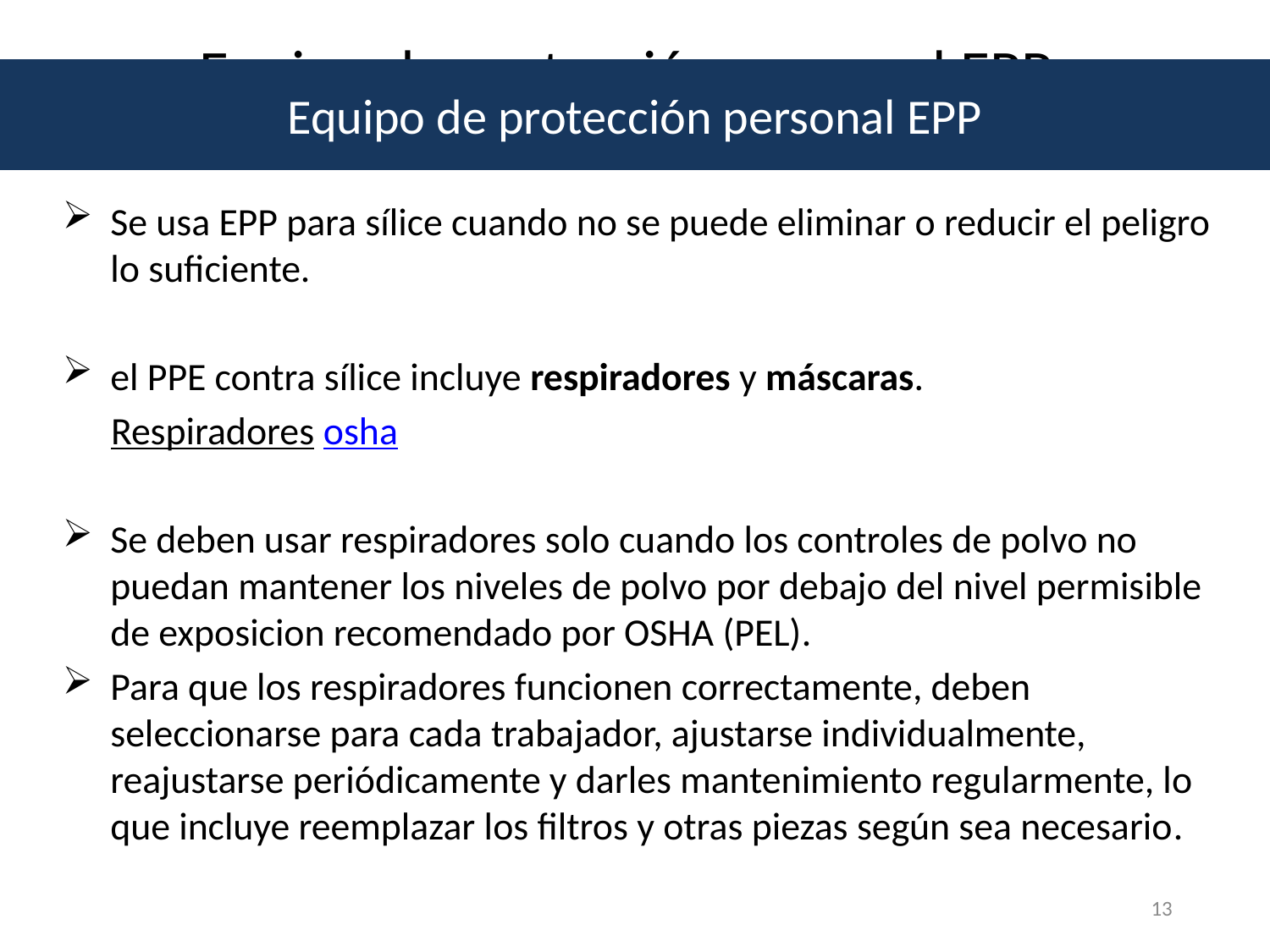

# Equipo de protección personal EPP
Equipo de protección personal EPP
Se usa EPP para sílice cuando no se puede eliminar o reducir el peligro lo suficiente.

el PPE contra sílice incluye respiradores y máscaras.
Respiradores osha

Se deben usar respiradores solo cuando los controles de polvo no puedan mantener los niveles de polvo por debajo del nivel permisible de exposicion recomendado por OSHA (PEL).
Para que los respiradores funcionen correctamente, deben seleccionarse para cada trabajador, ajustarse individualmente, reajustarse periódicamente y darles mantenimiento regularmente, lo que incluye reemplazar los filtros y otras piezas según sea necesario.

13